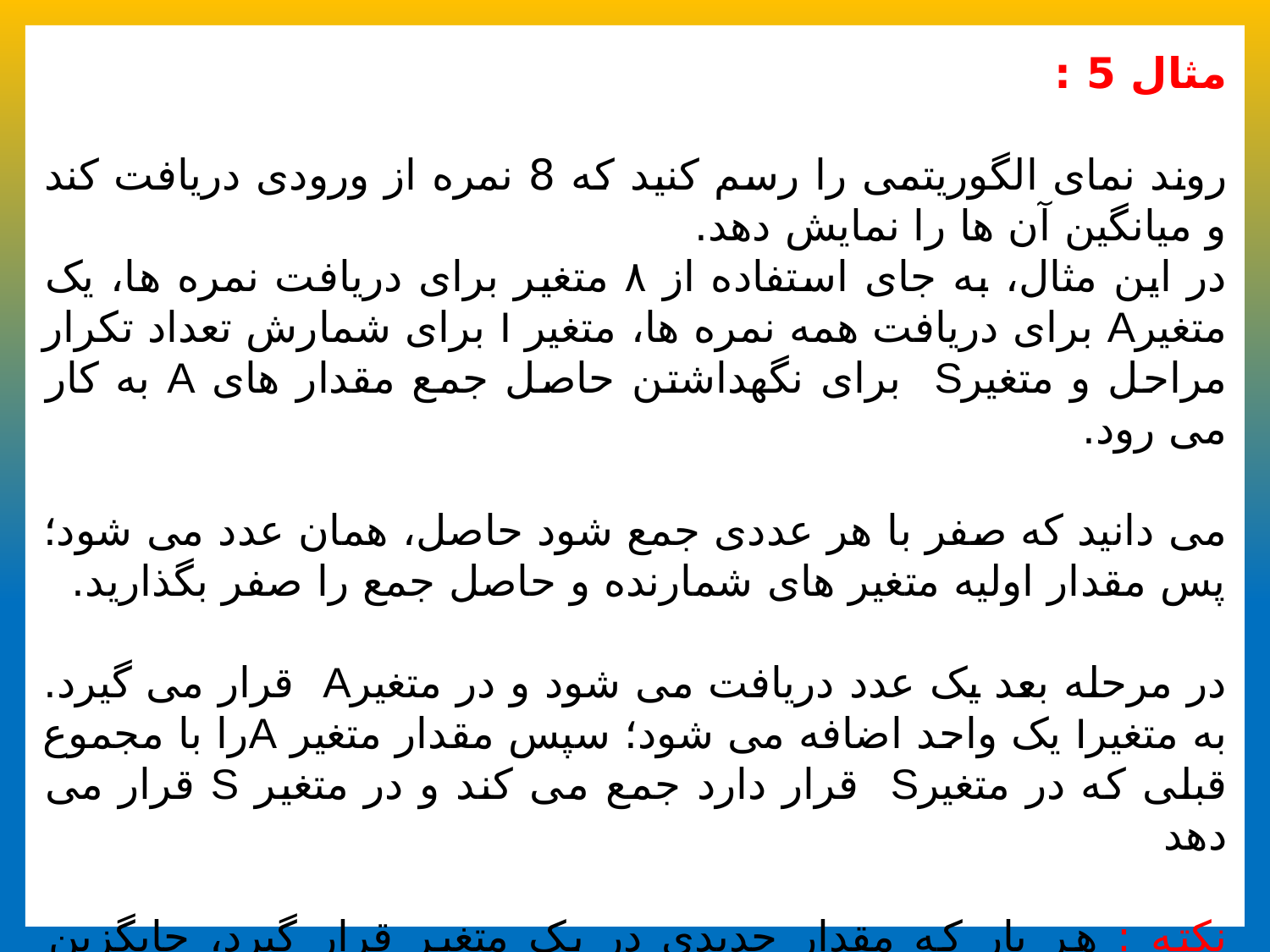

مثال 5 :

روند نمای الگوریتمی را رسم کنید که 8 نمره از ورودی دریافت کند و میانگین آن ها را نمایش دهد.
در این مثال، به جای استفاده از ٨ متغیر برای دریافت نمره ها، یک متغیرA برای دریافت همه نمره ها، متغیر I برای شمارش تعداد تکرار مراحل و متغیرS  برای نگهداشتن حاصل جمع مقدار های A به کار می رود.

می دانید که صفر با هر عددی جمع شود حاصل، همان عدد می شود؛ پس مقدار اولیه متغیر های شمارنده و حاصل جمع را صفر بگذارید.

در مرحله بعد یک عدد دریافت می شود و در متغیرA  قرار می گیرد. به متغیرI یک واحد اضافه می شود؛ سپس مقدار متغیر Aرا با مجموع قبلی که در متغیرS  قرار دارد جمع می کند و در متغیر S قرار می دهد

نکته : هر بار که مقدار جدیدی در یک متغیر قرار گیرد، جایگزین مقدار قبلی می شود.